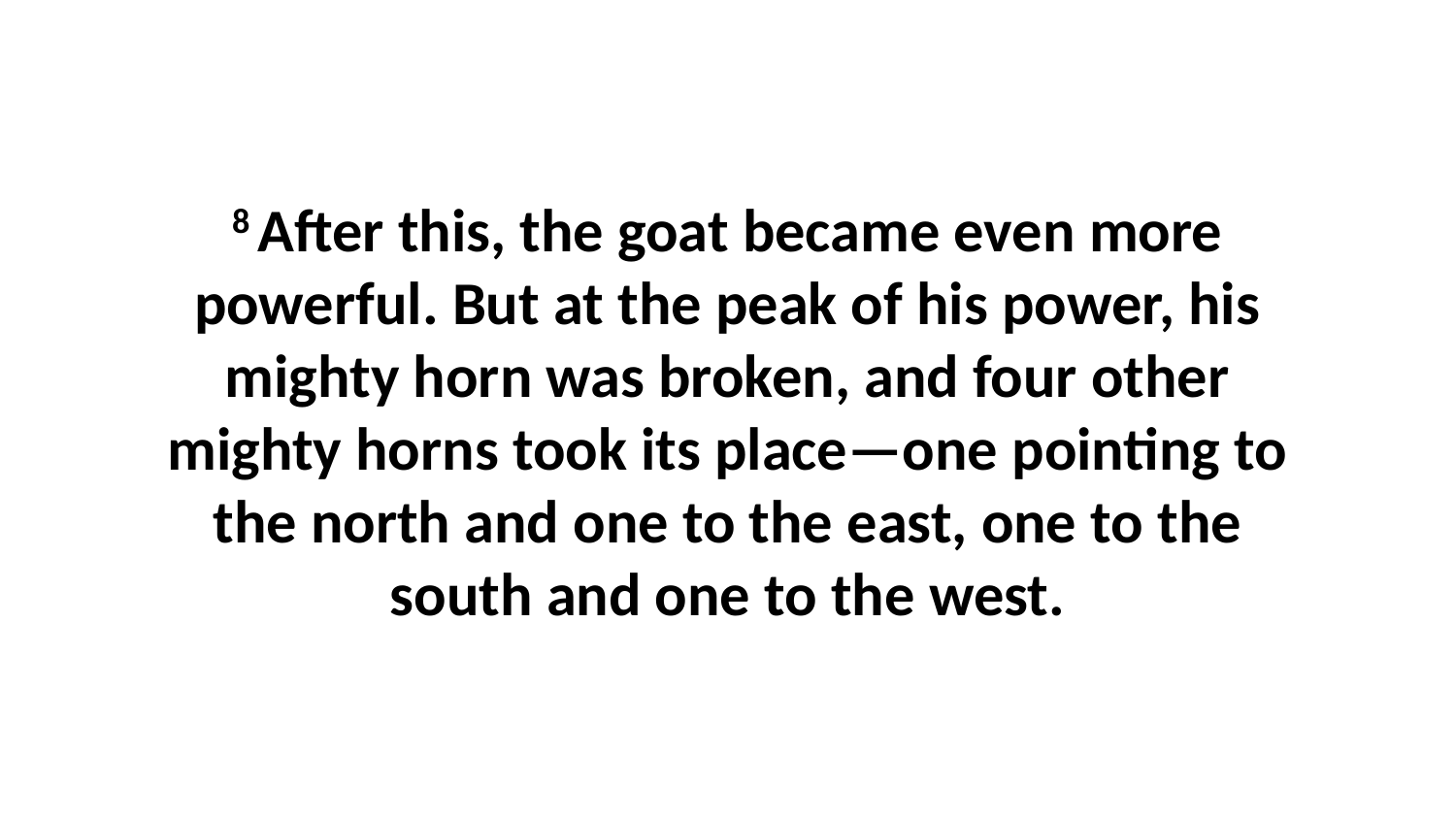

8 After this, the goat became even more powerful. But at the peak of his power, his mighty horn was broken, and four other mighty horns took its place—one pointing to the north and one to the east, one to the south and one to the west.